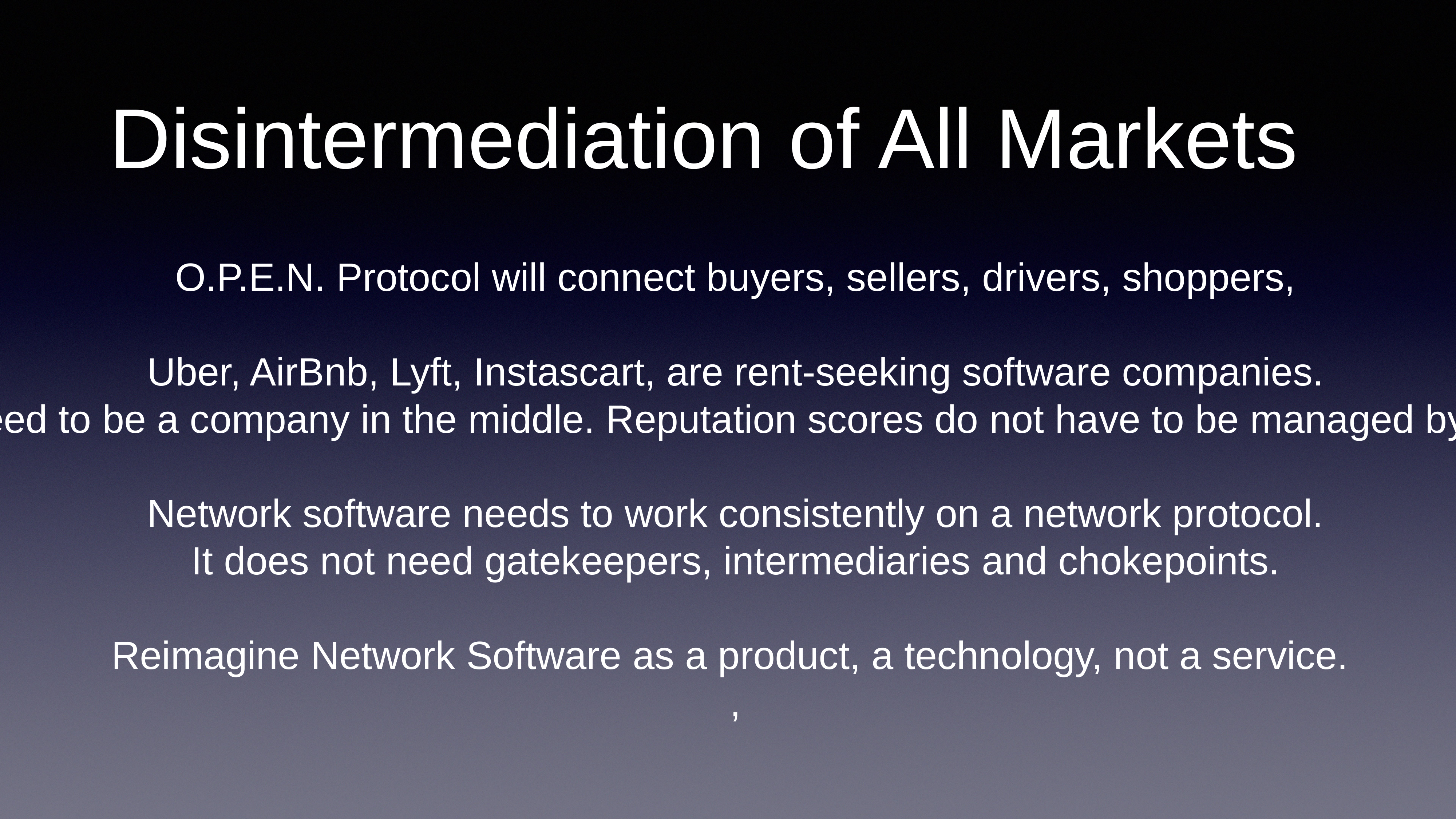

O.P.E.N. Protocol will connect buyers, sellers, drivers, shoppers,

 Uber, AirBnb, Lyft, Instascart, are rent-seeking software companies.
There does not need to be a company in the middle. Reputation scores do not have to be managed by a central service.

Network software needs to work consistently on a network protocol.
It does not need gatekeepers, intermediaries and chokepoints.
Reimagine Network Software as a product, a technology, not a service.
,

# Disintermediation of All Markets